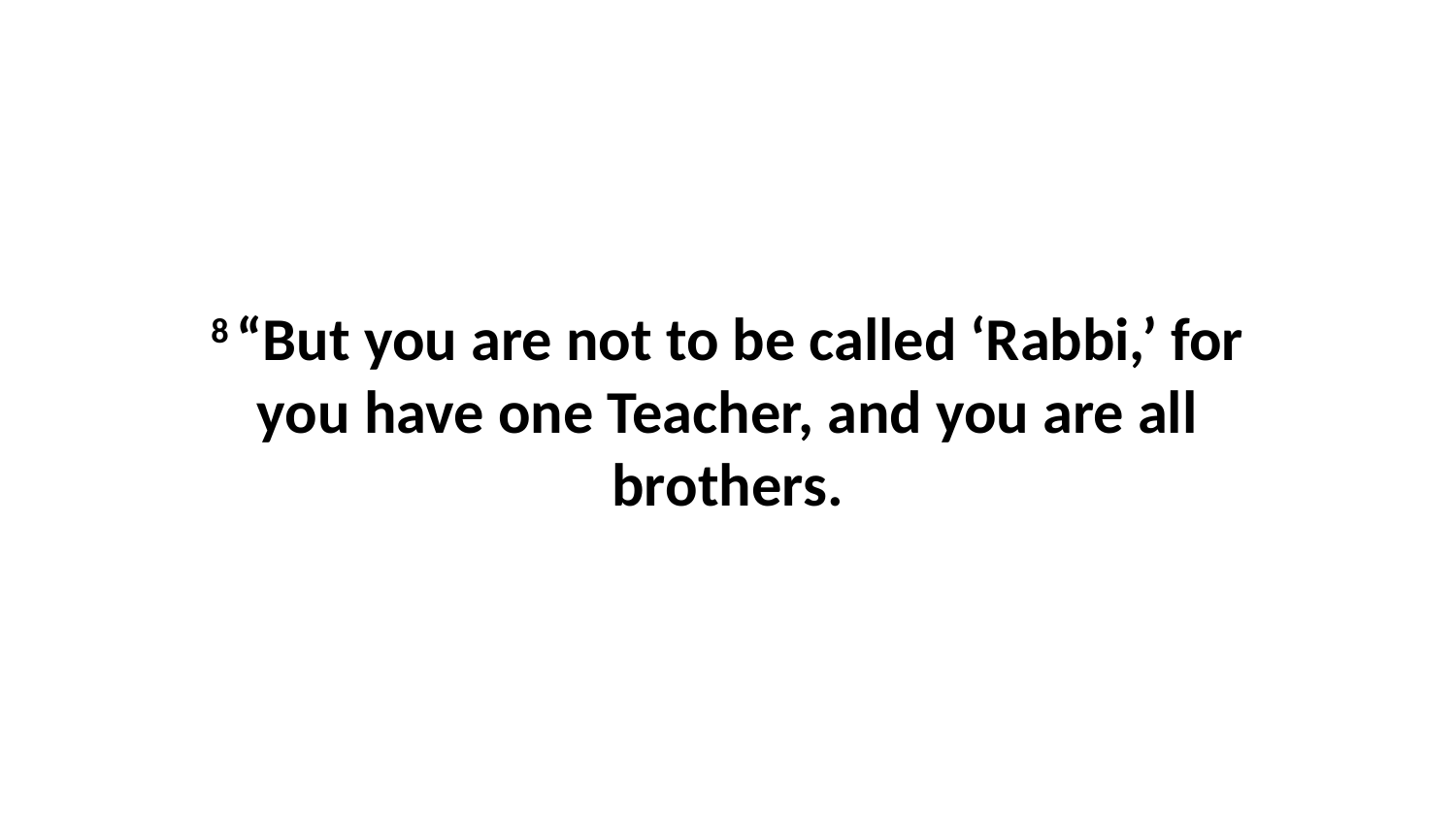

8 “But you are not to be called ‘Rabbi,’ for you have one Teacher, and you are all brothers.